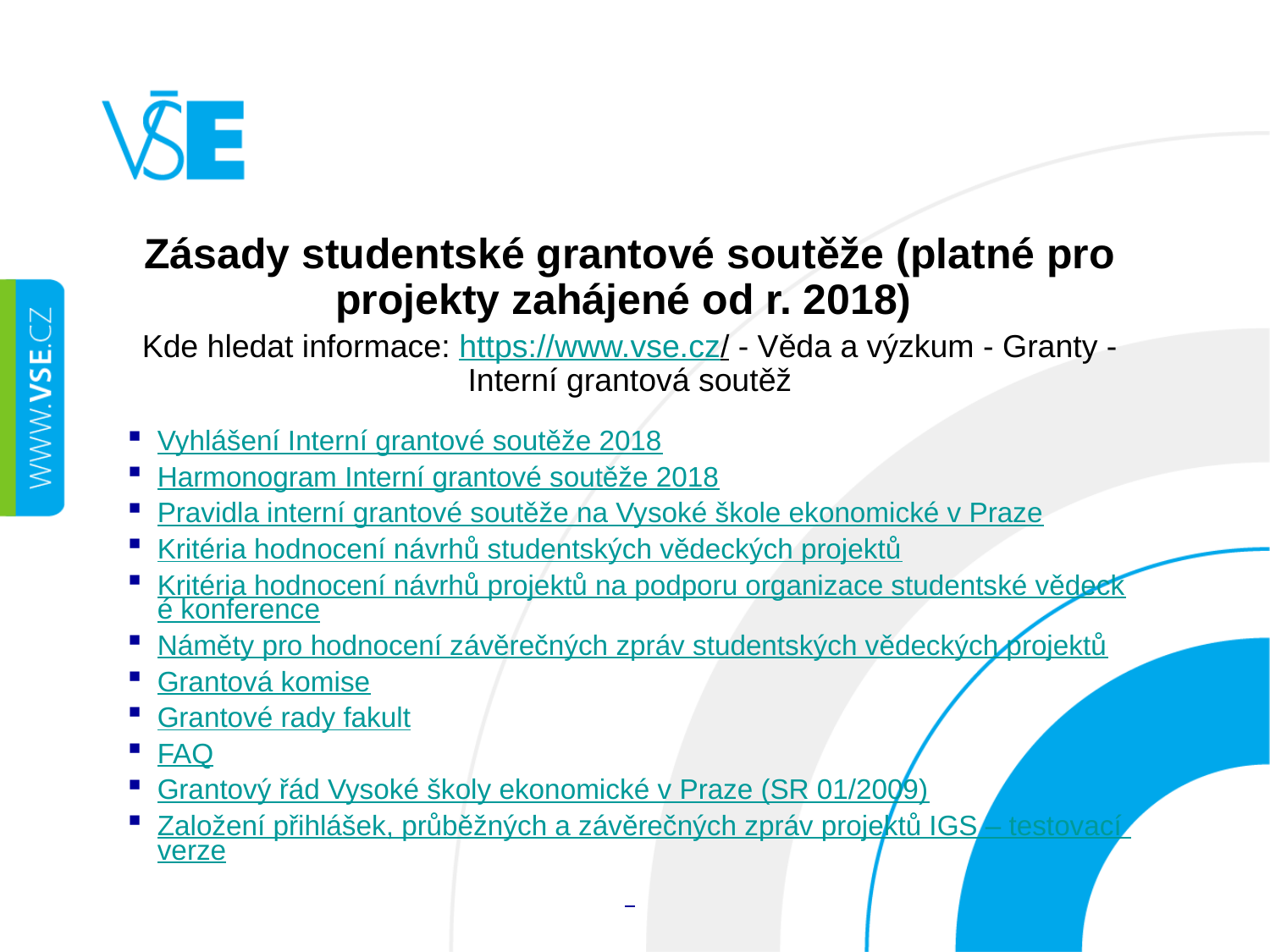

Zásady studentské grantové soutěže (platné pro projekty zahájené od r. 2018)
Kde hledat informace: https://www.vse.cz/ - Věda a výzkum - Granty - Interní grantová soutěž

Vyhlášení Interní grantové soutěže 2018
Harmonogram Interní grantové soutěže 2018
Pravidla interní grantové soutěže na Vysoké škole ekonomické v Praze
Kritéria hodnocení návrhů studentských vědeckých projektů
Kritéria hodnocení návrhů projektů na podporu organizace studentské vědecké konference
Náměty pro hodnocení závěrečných zpráv studentských vědeckých projektů
Grantová komise
Grantové rady fakult
FAQ
Grantový řád Vysoké školy ekonomické v Praze (SR 01/2009)
Založení přihlášek, průběžných a závěrečných zpráv projektů IGS – testovací verze